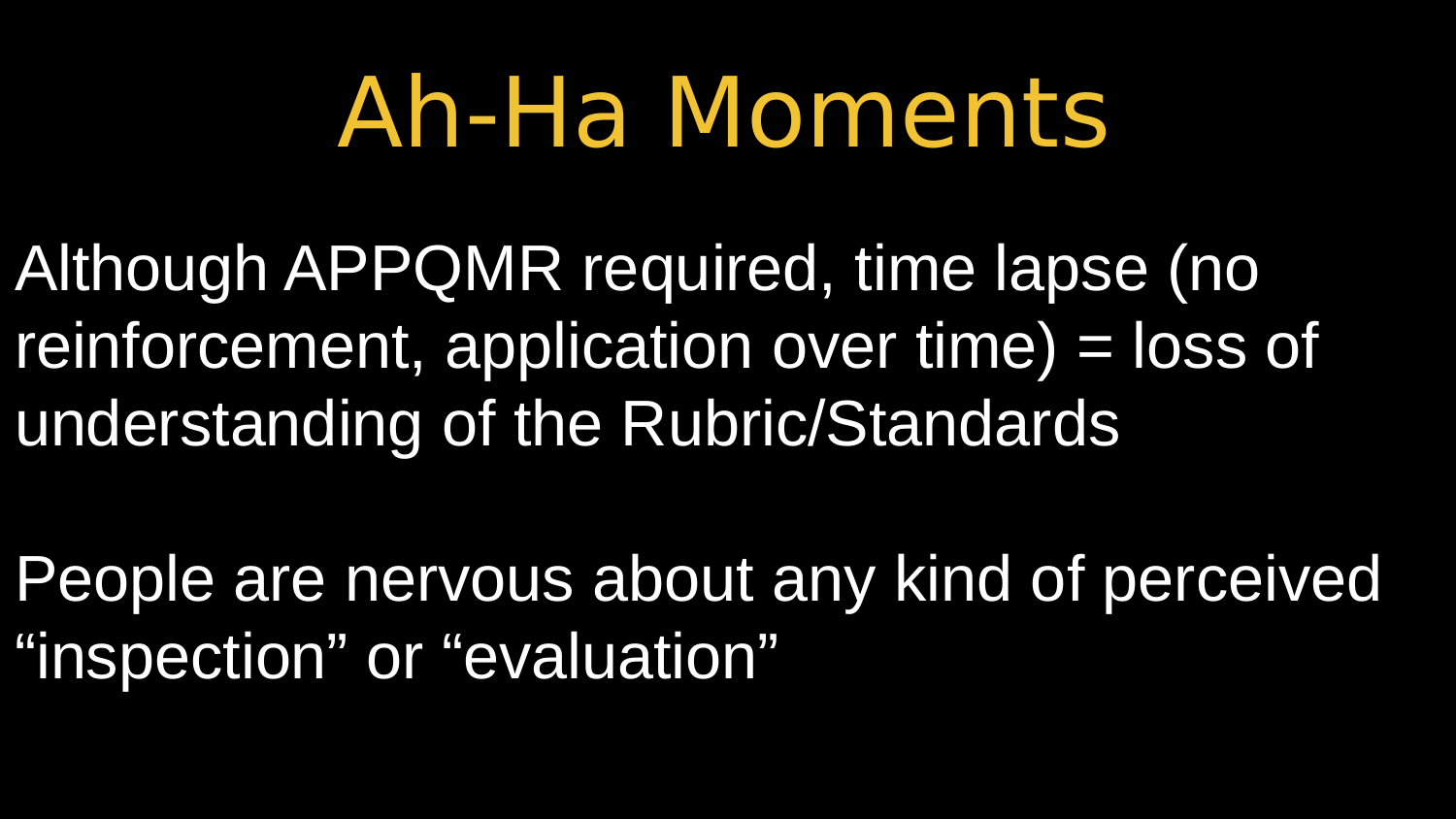

Ah-Ha Moments
Although APPQMR required, time lapse (no reinforcement, application over time) = loss of understanding of the Rubric/Standards

People are nervous about any kind of perceived “inspection” or “evaluation”